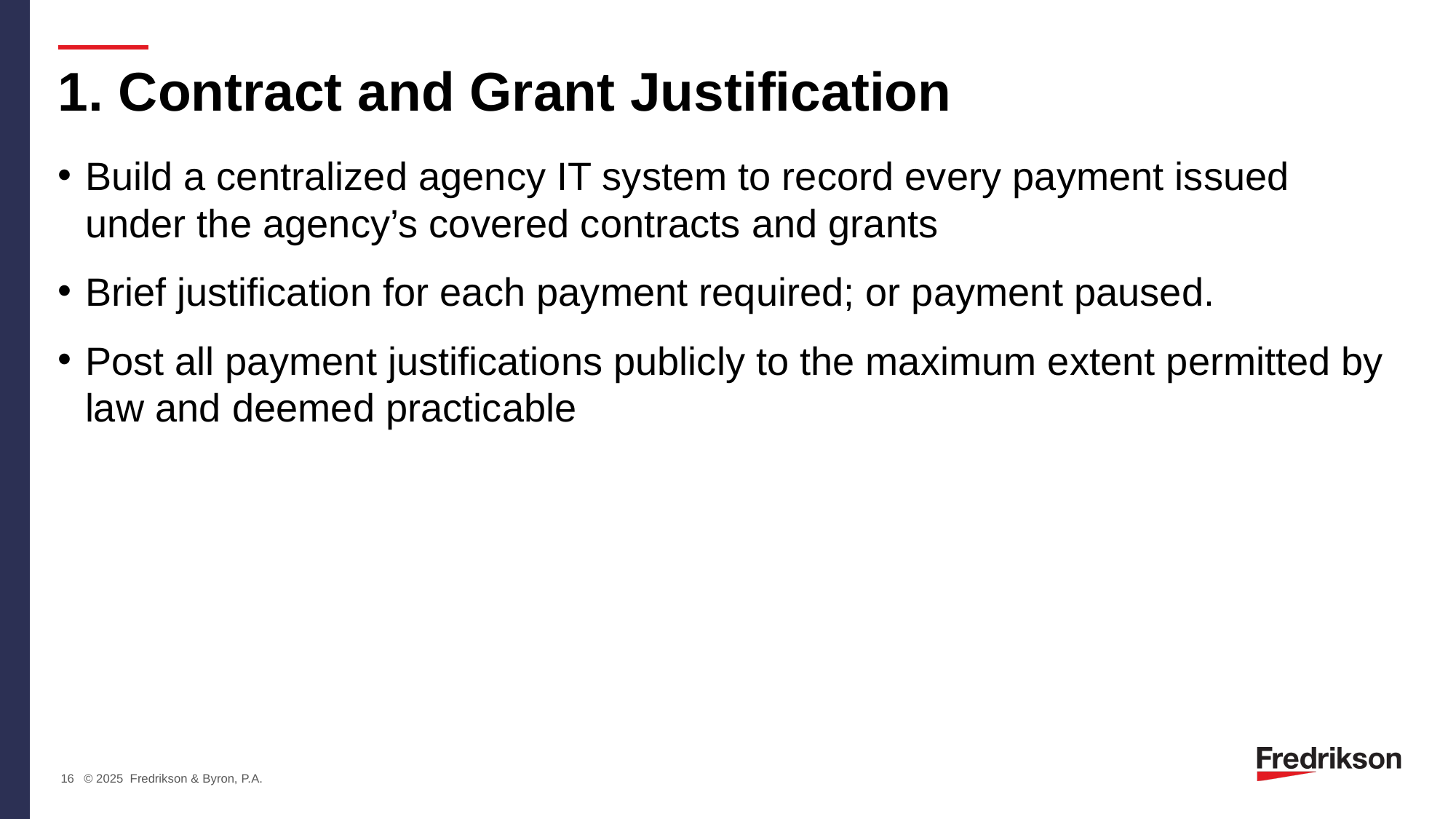

# 1. Contract and Grant Justification
Build a centralized agency IT system to record every payment issued under the agency’s covered contracts and grants
Brief justification for each payment required; or payment paused.
Post all payment justifications publicly to the maximum extent permitted by law and deemed practicable
16